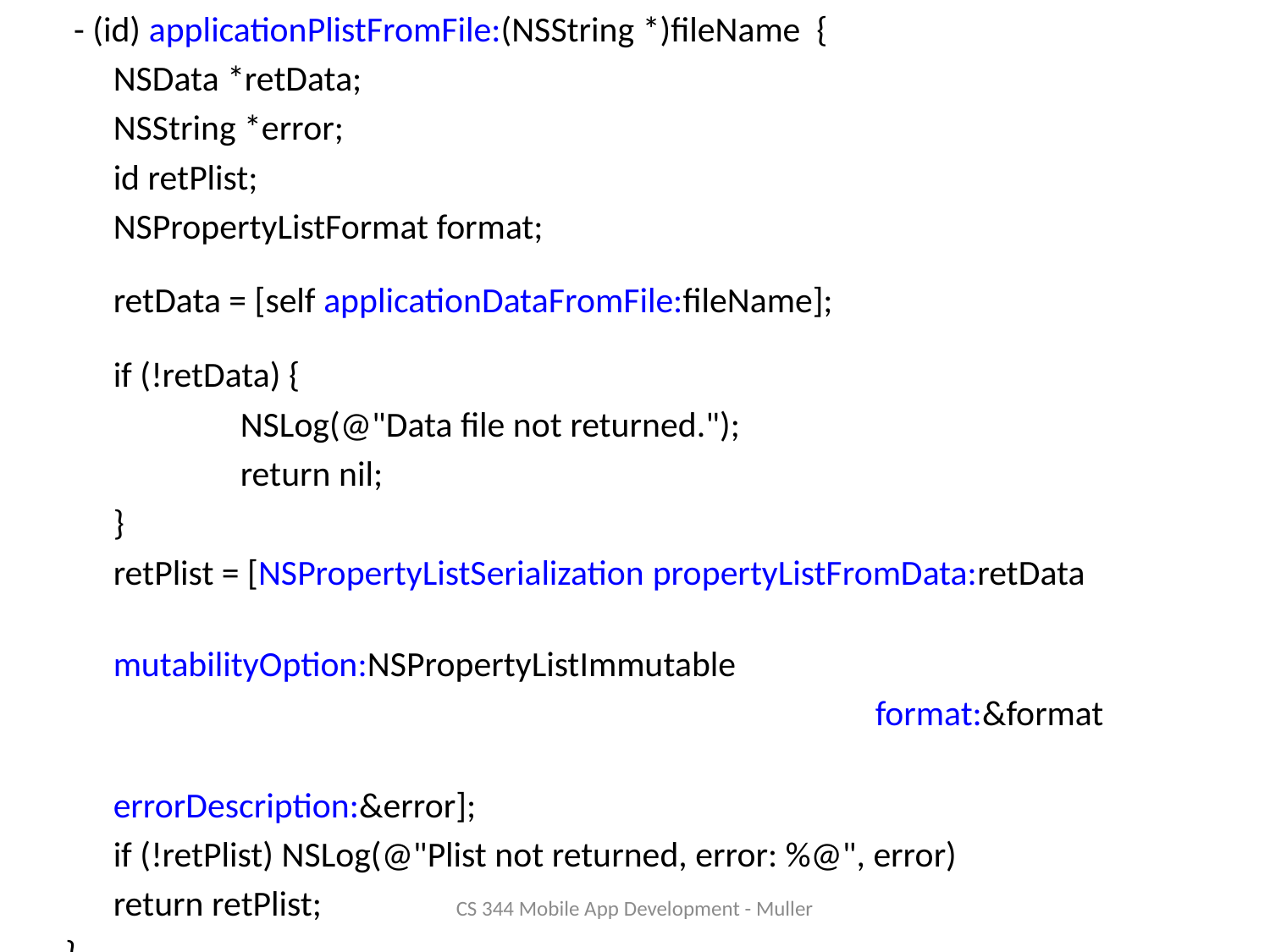

- (id) applicationPlistFromFile:(NSString *)fileName  {
	NSData *retData;
	NSString *error;
	id retPlist;
	NSPropertyListFormat format;

	retData = [self applicationDataFromFile:fileName];

	if (!retData) {
		NSLog(@"Data file not returned.");
		return nil;
	}
	retPlist = [NSPropertyListSerialization propertyListFromData:retData
							mutabilityOption:NSPropertyListImmutable
 							format:&format
							errorDescription:&error];
	if (!retPlist) NSLog(@"Plist not returned, error: %@", error)
	return retPlist;
}
CS 344 Mobile App Development - Muller